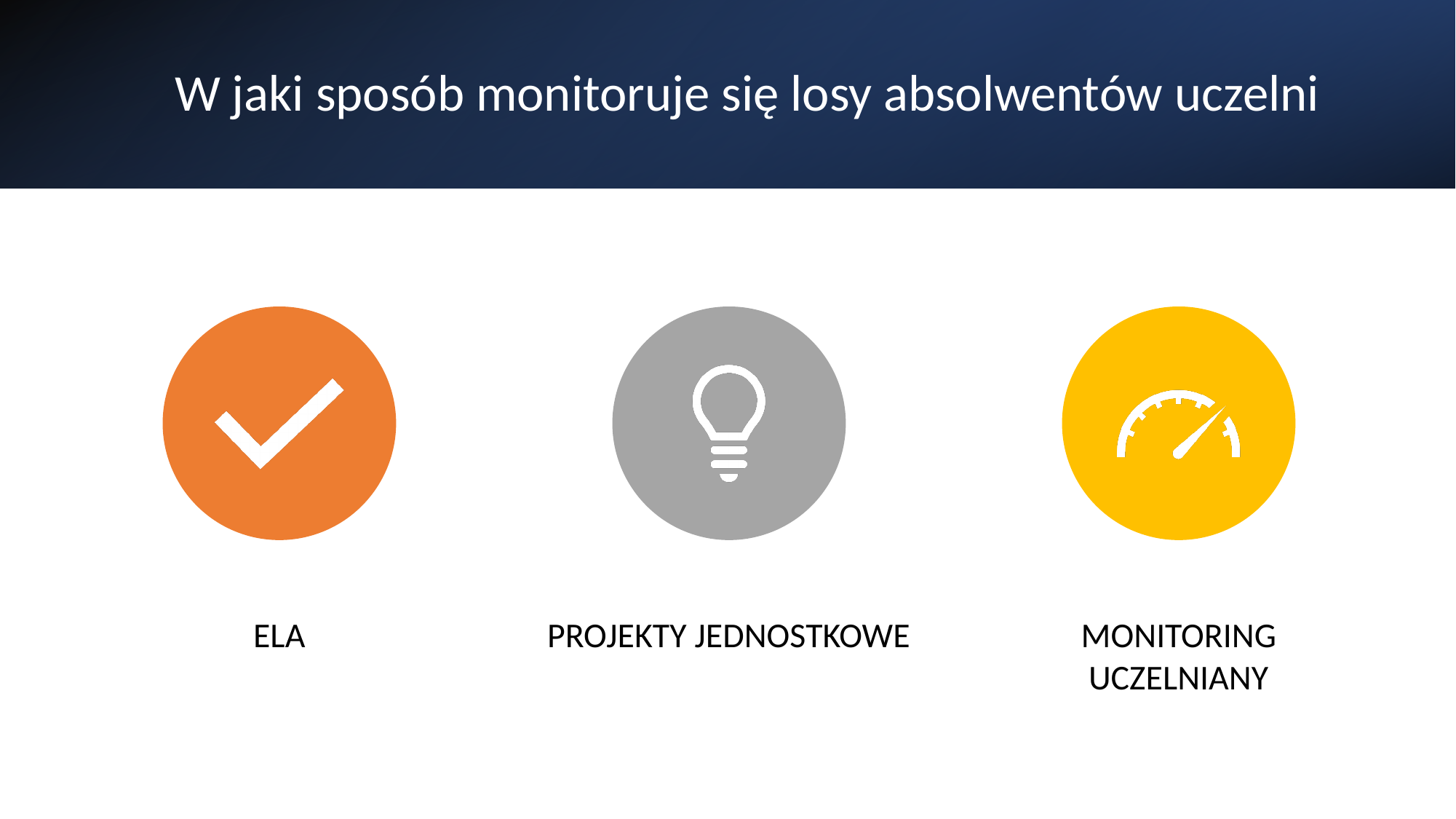

# W jaki sposób monitoruje się losy absolwentów uczelni
ELA
Projekty jednostkowe
Monitoring uczelniany